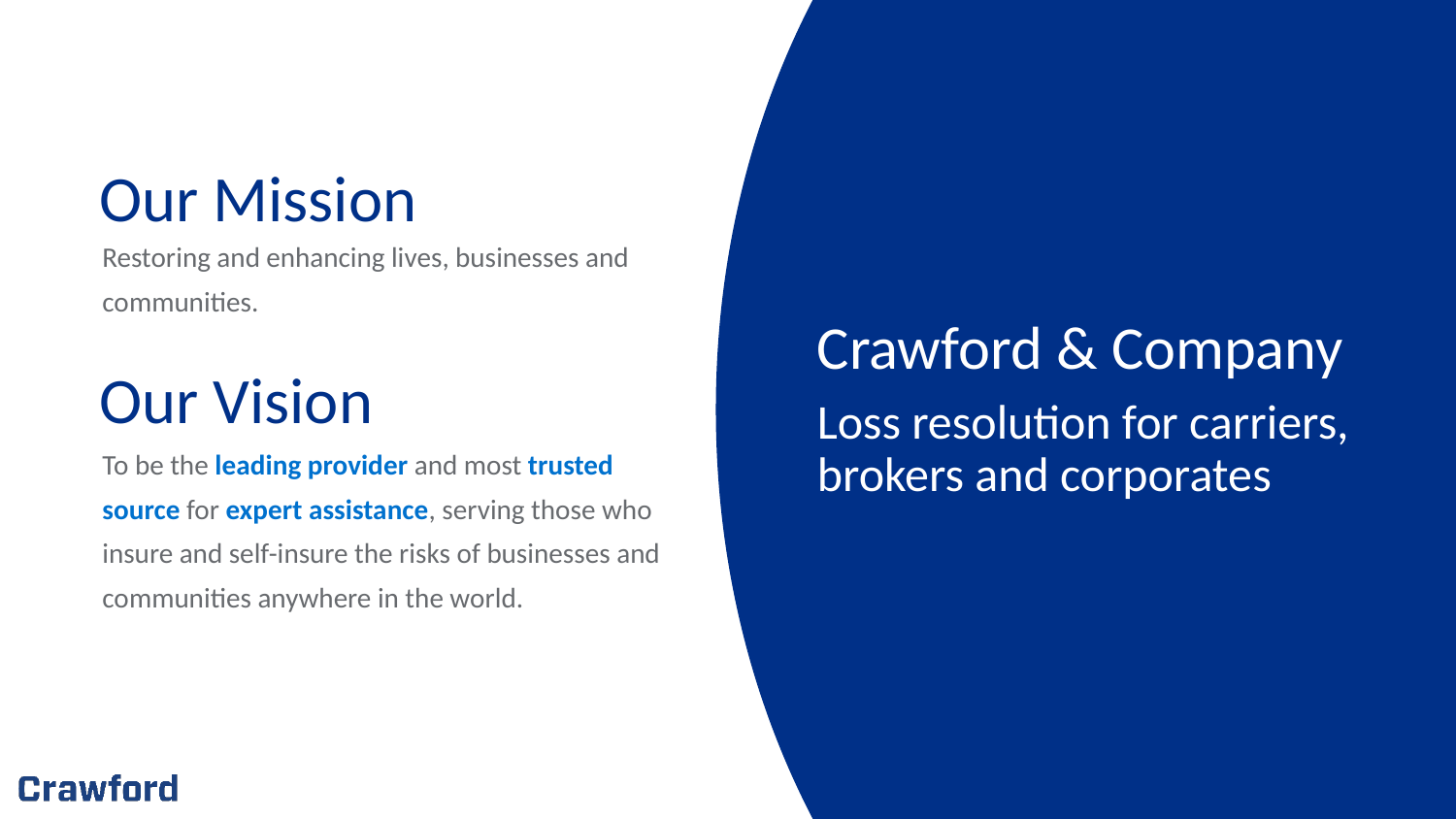

Our Mission
Restoring and enhancing lives, businesses and communities.
Crawford & Company
Loss resolution for carriers, brokers and corporates
Our Vision
To be the leading provider and most trusted source for expert assistance, serving those who insure and self-insure the risks of businesses and communities anywhere in the world.